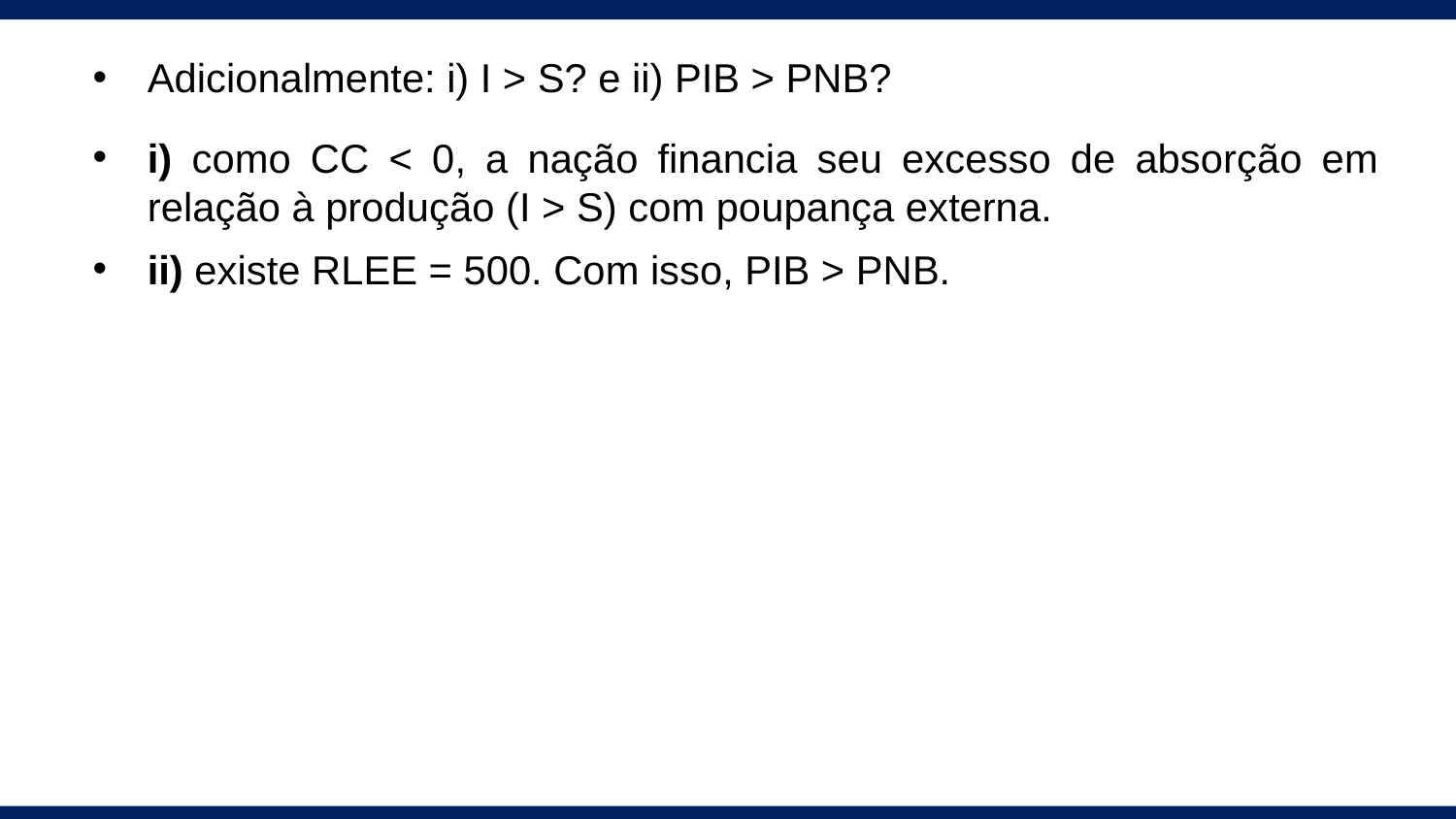

Adicionalmente: i) I > S? e ii) PIB > PNB?

i) como CC < 0, a nação financia seu excesso de absorção em relação à produção (I > S) com poupança externa.

ii) existe RLEE = 500. Com isso, PIB > PNB.